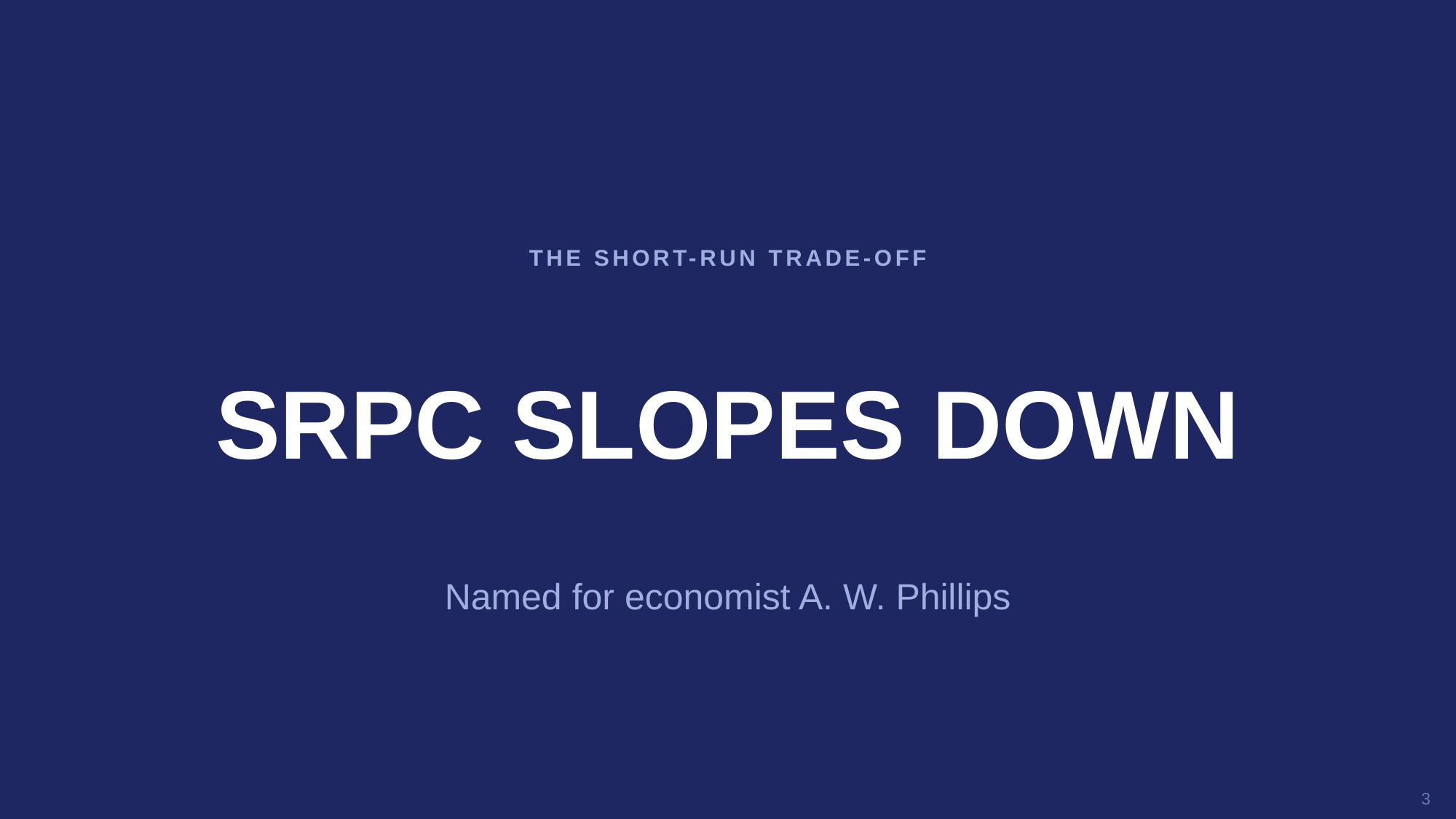

THE SHORT-RUN TRADE-OFF
SRPC SLOPES DOWN
Named for economist A. W. Phillips
3